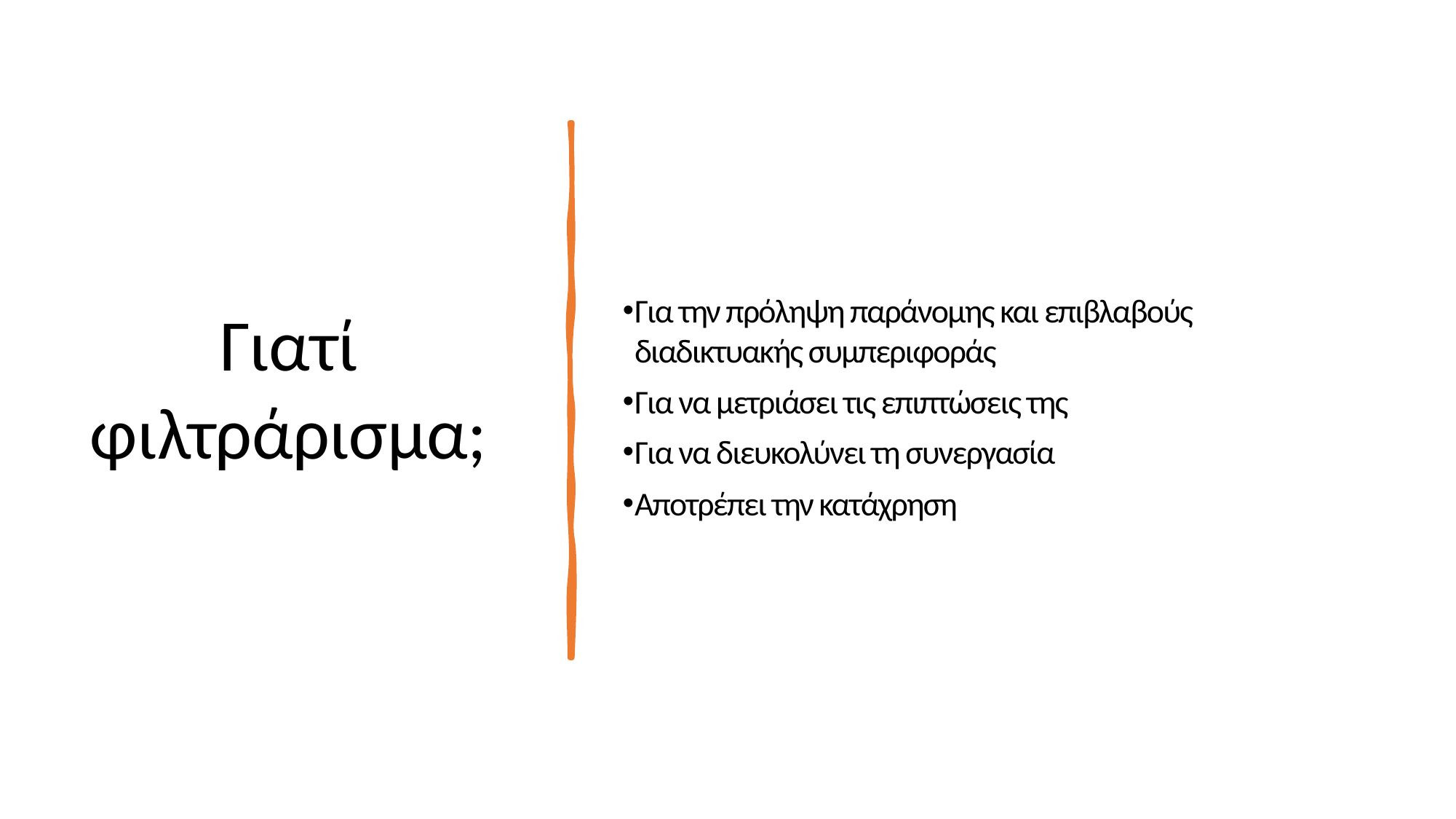

Για την πρόληψη παράνομης και επιβλαβούς διαδικτυακής συμπεριφοράς
Για να μετριάσει τις επιπτώσεις της
Για να διευκολύνει τη συνεργασία
Αποτρέπει την κατάχρηση
Γιατί φιλτράρισμα;